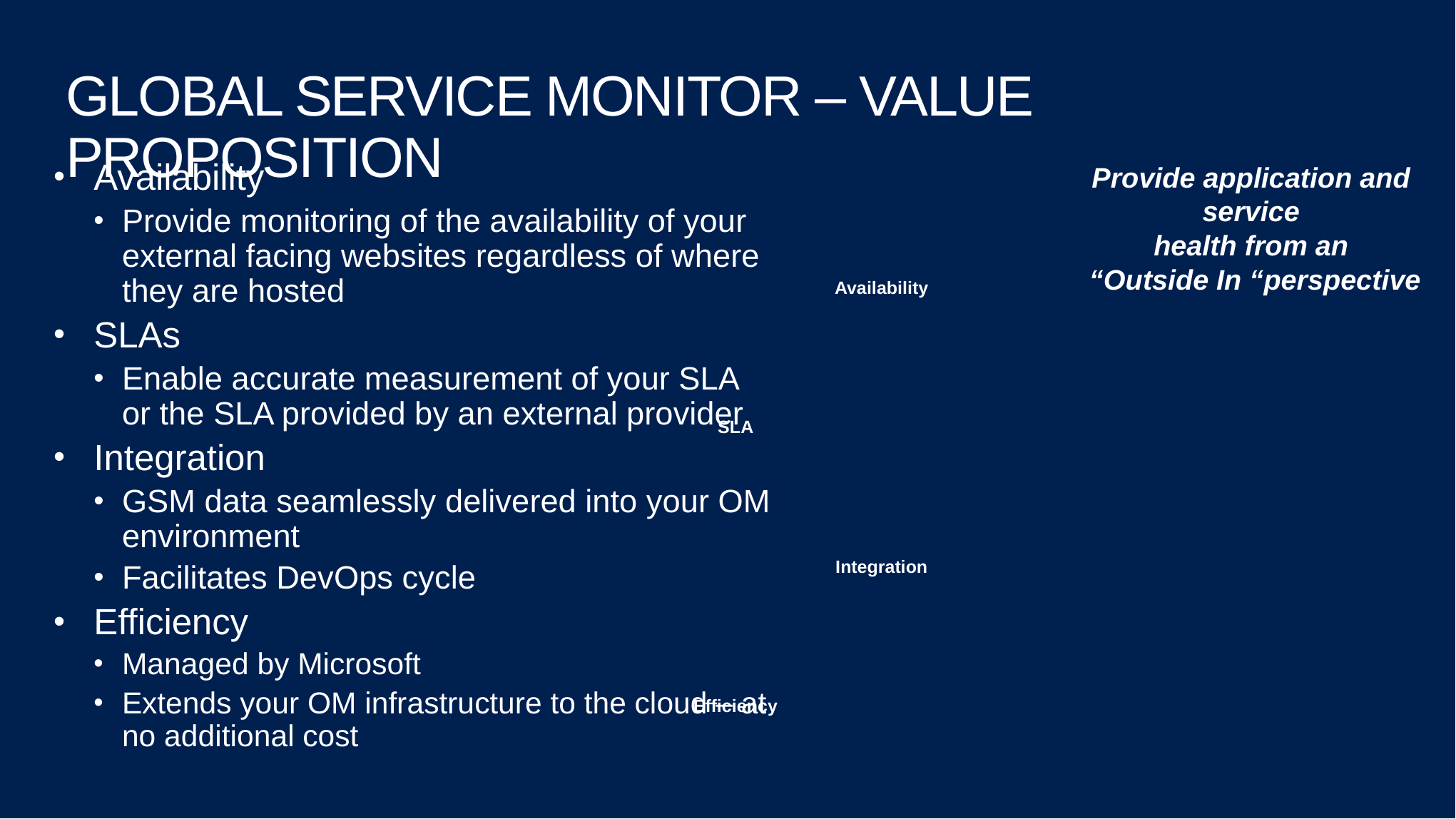

# GLOBAL SERVICE MONITOR – VALUE PROPOSITION
Availability
SLA
Integration
Efficiency
Availability
Provide monitoring of the availability of your external facing websites regardless of where they are hosted
SLAs
Enable accurate measurement of your SLA or the SLA provided by an external provider
Integration
GSM data seamlessly delivered into your OM environment
Facilitates DevOps cycle
Efficiency
Managed by Microsoft
Extends your OM infrastructure to the cloud – at no additional cost

Provide application and
service
health from an
“Outside In “perspective